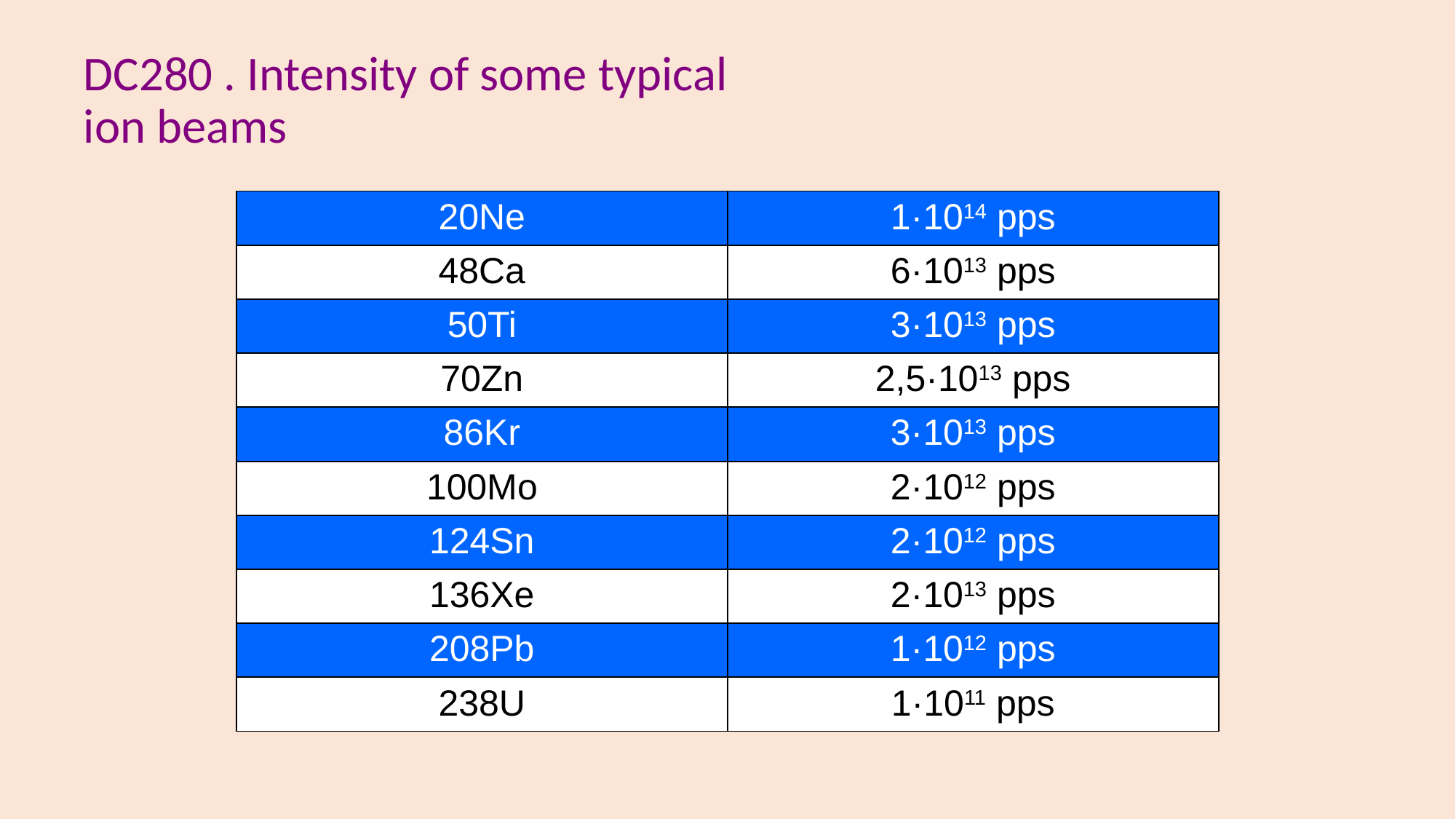

# DC280 . Intensity of some typical ion beams
| 20Ne | 1·1014 pps |
| --- | --- |
| 48Ca | 6·1013 pps |
| 50Ti | 3·1013 pps |
| 70Zn | 2,5·1013 pps |
| 86Kr | 3·1013 pps |
| 100Mo | 2·1012 pps |
| 124Sn | 2·1012 pps |
| 136Xe | 2·1013 pps |
| 208Pb | 1·1012 pps |
| 238U | 1·1011 pps |